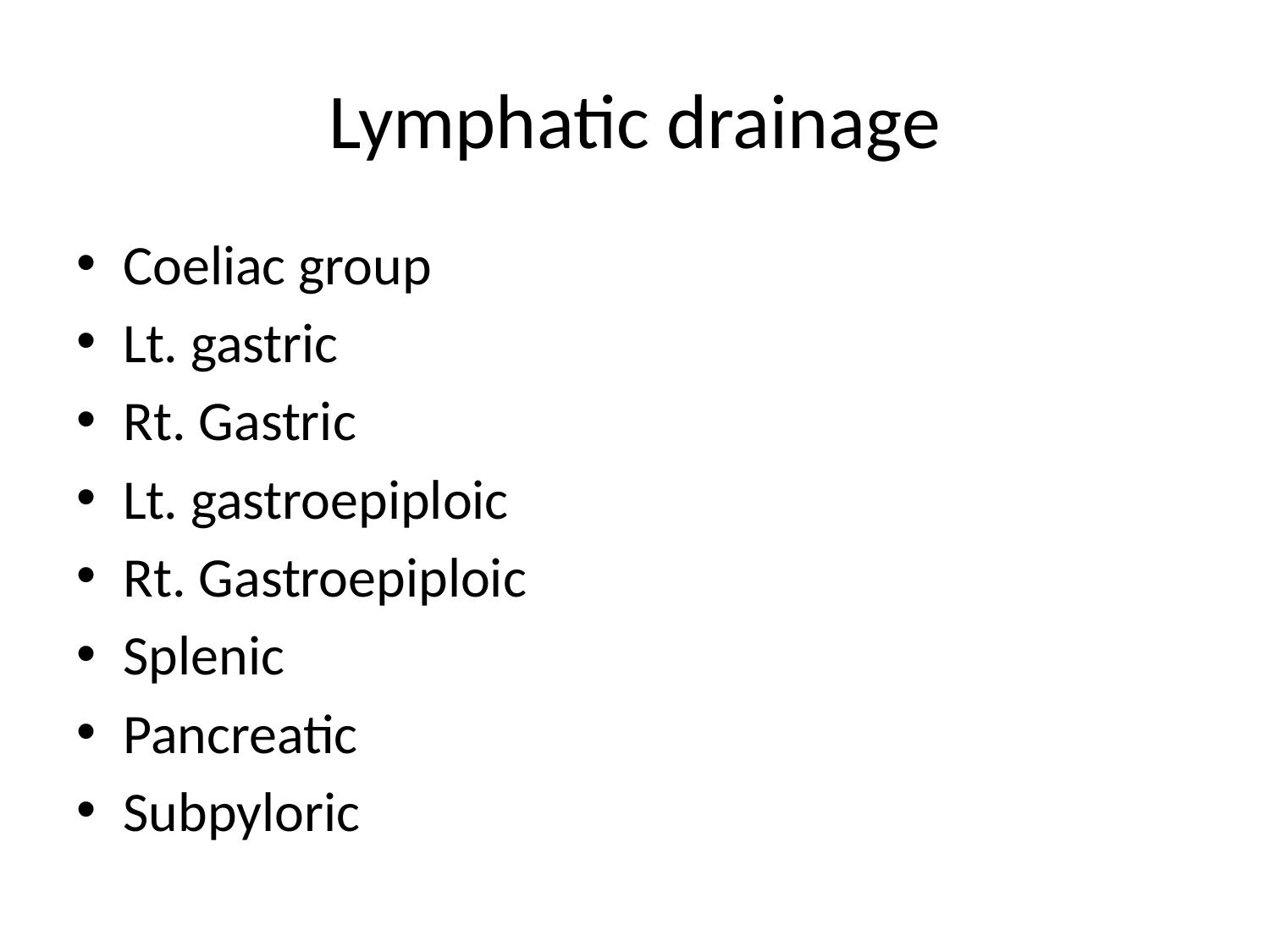

# Lymphatic drainage
Coeliac group
Lt. gastric
Rt. Gastric
Lt. gastroepiploic
Rt. Gastroepiploic
Splenic
Pancreatic
Subpyloric